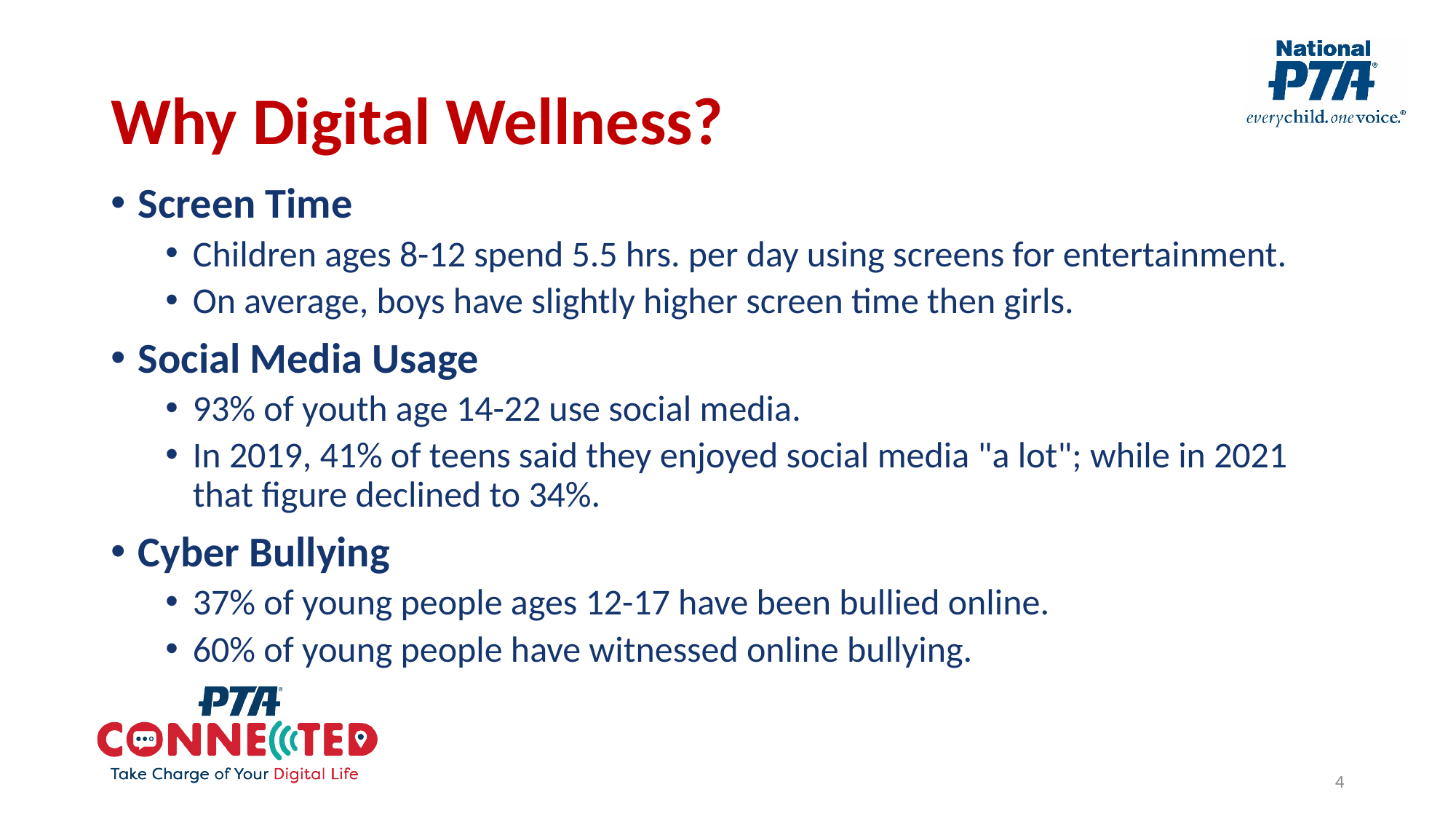

# Why Digital Wellness?
Screen Time
Children ages 8-12 spend 5.5 hrs. per day using screens for entertainment.
On average, boys have slightly higher screen time then girls.
Social Media Usage
93% of youth age 14-22 use social media.
In 2019, 41% of teens said they enjoyed social media "a lot"; while in 2021 that figure declined to 34%.
Cyber Bullying
37% of young people ages 12-17 have been bullied online.
60% of young people have witnessed online bullying.
4